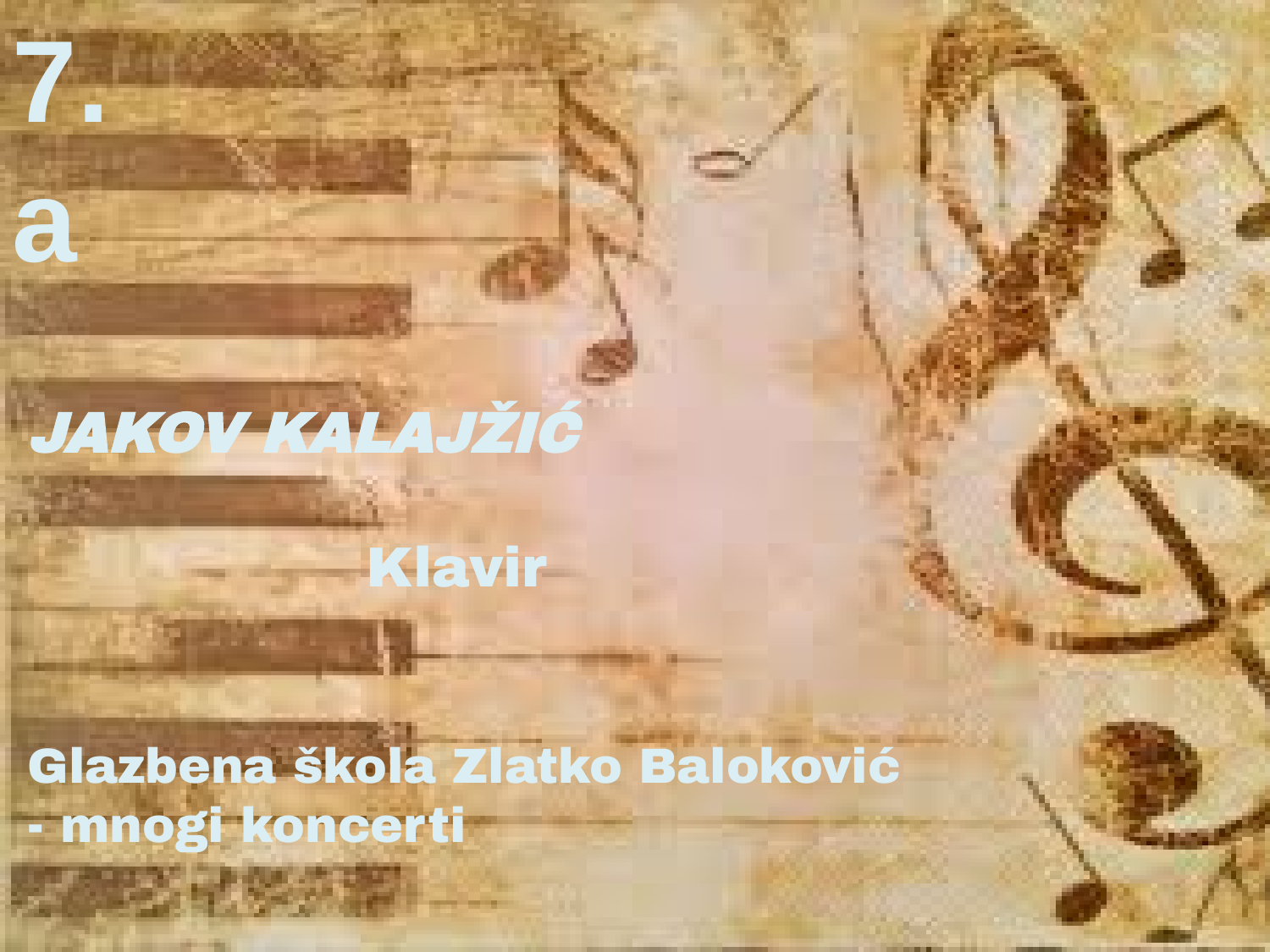

7.a

JAKOV KALAJŽIĆ

                  Klavir

Glazbena škola Zlatko Baloković
- mnogi koncerti